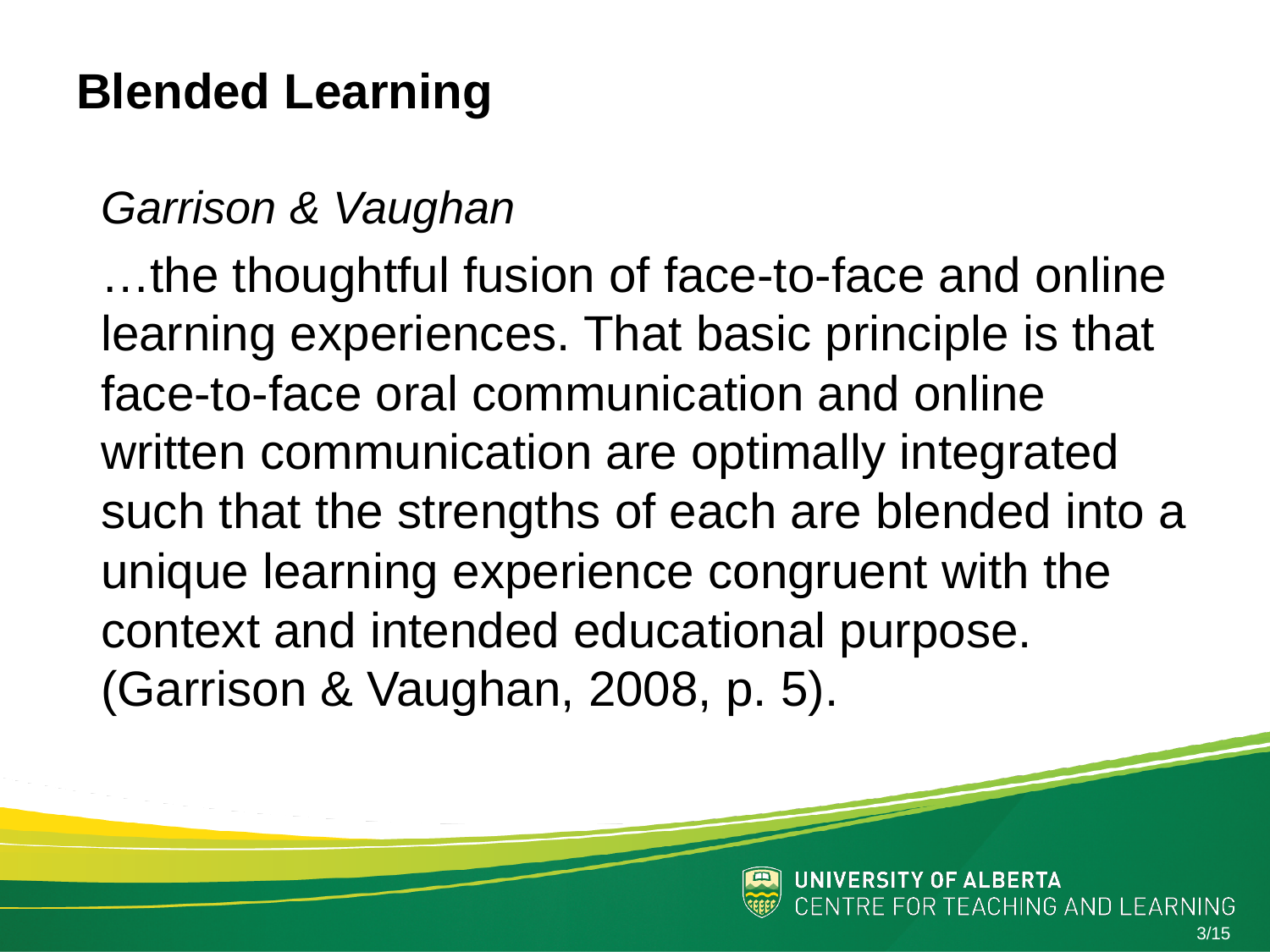

# Blended Learning
Garrison & Vaughan
…the thoughtful fusion of face-to-face and online learning experiences. That basic principle is that face-to-face oral communication and online written communication are optimally integrated such that the strengths of each are blended into a unique learning experience congruent with the context and intended educational purpose. (Garrison & Vaughan, 2008, p. 5).

3/15